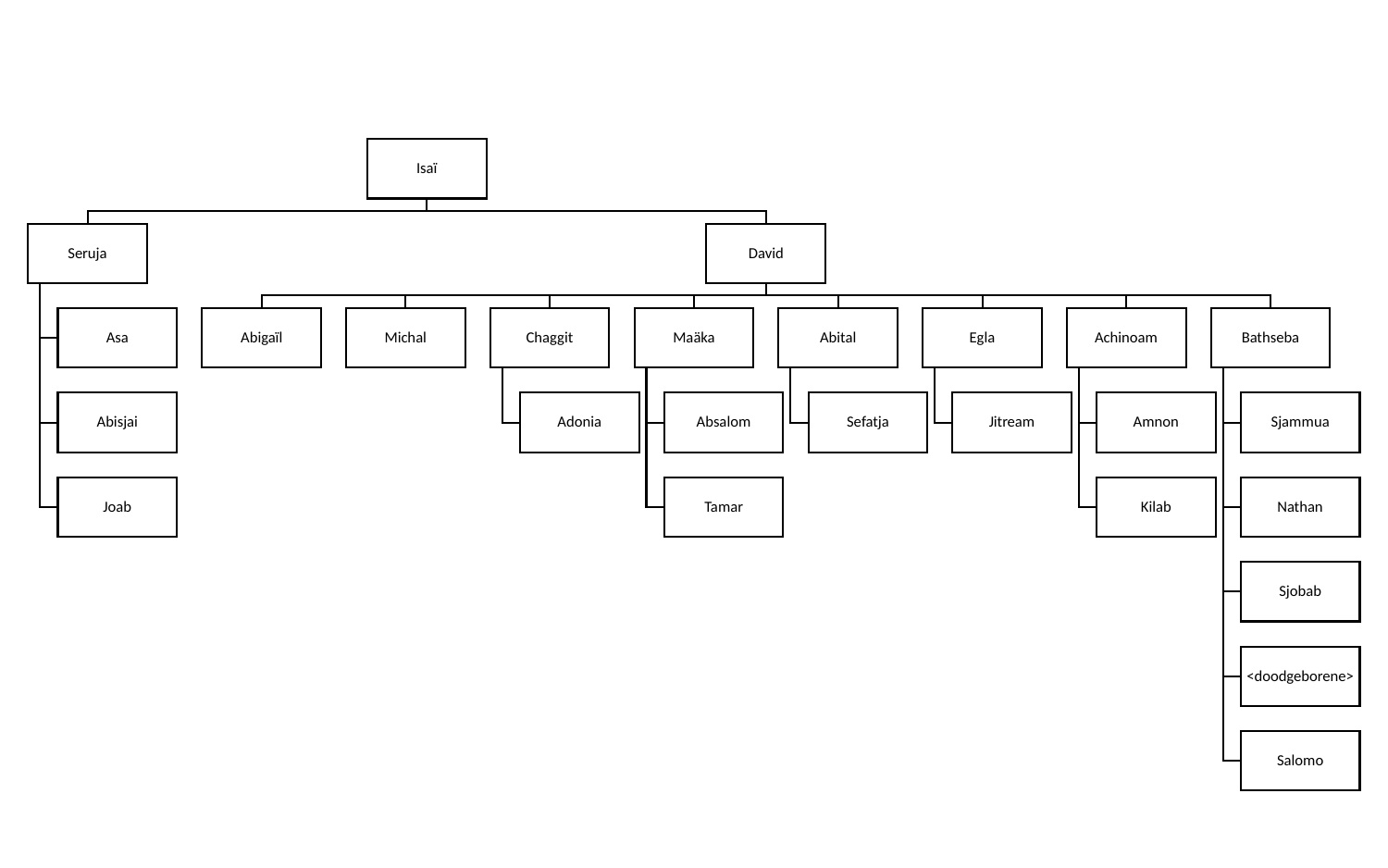

Isaï
Seruja
Asa
Abisjai
Joab
David
Abigaïl
Michal
Chaggit
Adonia
Maäka
Absalom
Tamar
Abital
Sefatja
Egla
Jitream
Achinoam
Amnon
Kilab
Bathseba
Sjammua
Nathan
Sjobab
<doodgeborene>
Salomo